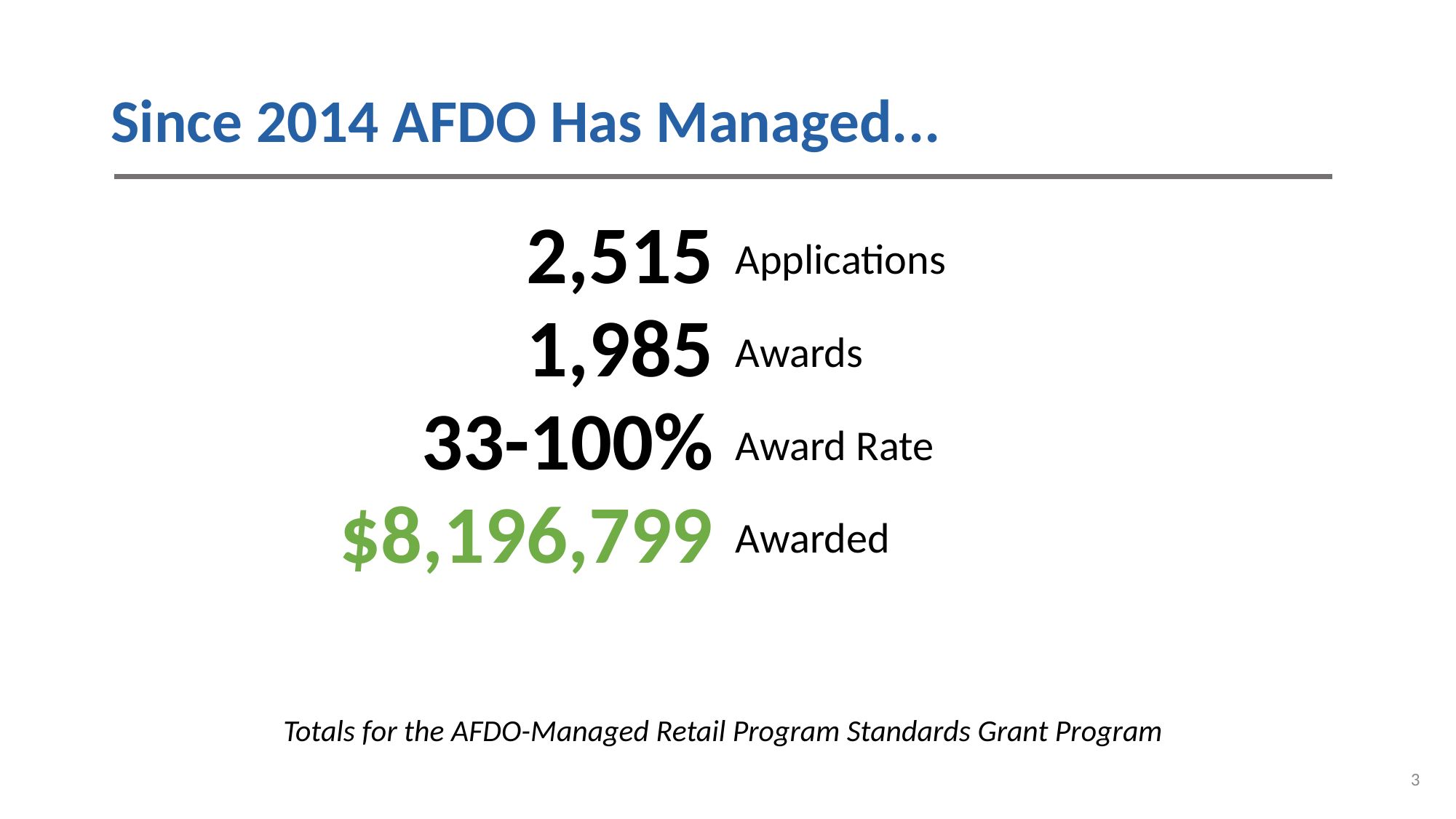

# Since 2014 AFDO Has Managed...
| 2,515 | Applications |
| --- | --- |
| 1,985 | Awards |
| 33-100% | Award Rate |
| $8,196,799 | Awarded |
Totals for the AFDO-Managed Retail Program Standards Grant Program
3